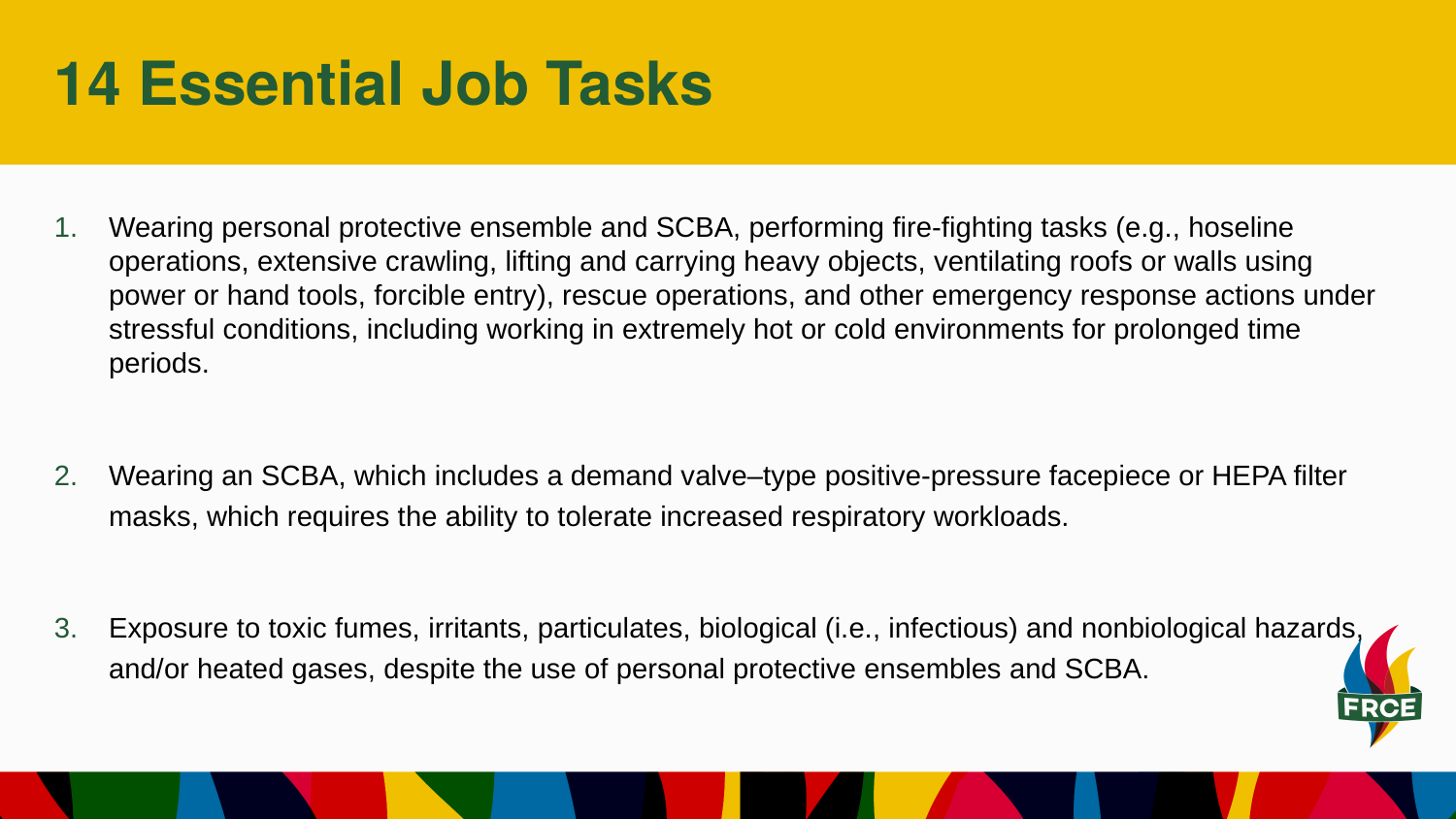

# 14 Essential Job Tasks

Wearing personal protective ensemble and SCBA, performing fire-fighting tasks (e.g., hoseline operations, extensive crawling, lifting and carrying heavy objects, ventilating roofs or walls using power or hand tools, forcible entry), rescue operations, and other emergency response actions under stressful conditions, including working in extremely hot or cold environments for prolonged time periods.

Wearing an SCBA, which includes a demand valve–type positive-pressure facepiece or HEPA filter masks, which requires the ability to tolerate increased respiratory workloads.

Exposure to toxic fumes, irritants, particulates, biological (i.e., infectious) and nonbiological hazards, and/or heated gases, despite the use of personal protective ensembles and SCBA.